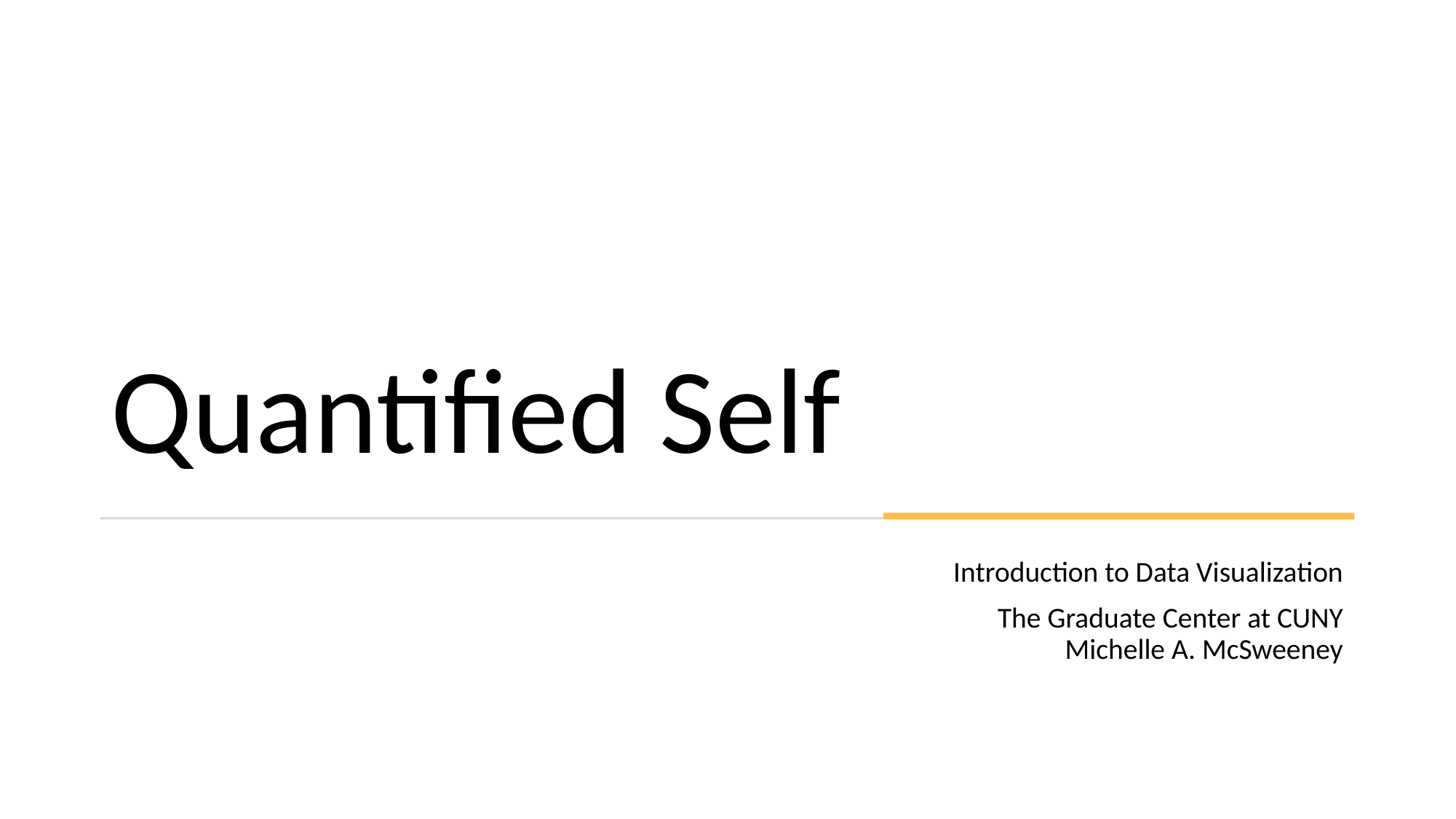

# Quantified Self

Introduction to Data Visualization
The Graduate Center at CUNY Michelle A. McSweeney